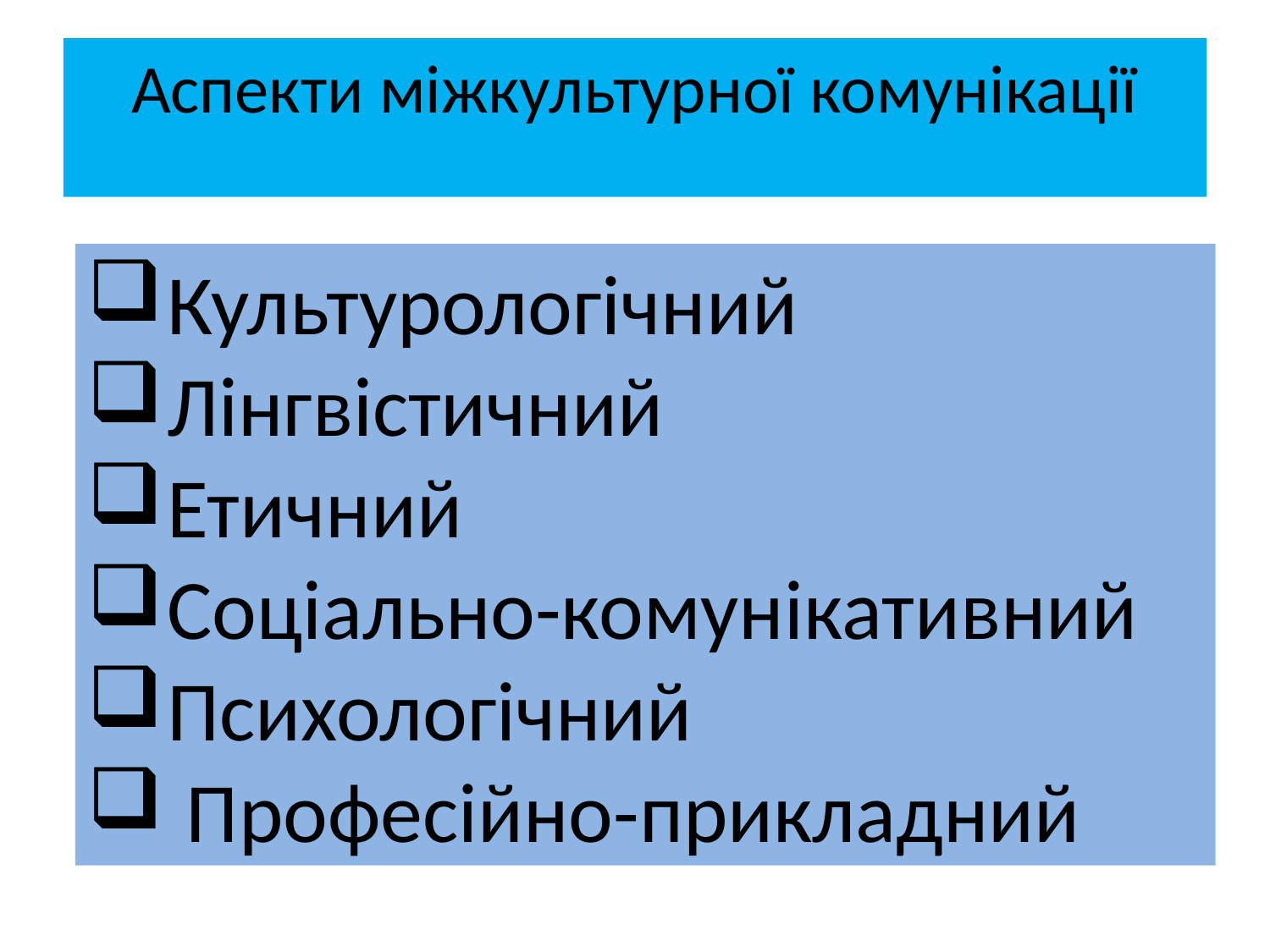

Аспекти міжкультурної комунікації
Культурологічний
Лінгвістичний
Етичний
Соціально-комунікативний
Психологічний
 Професійно-прикладний